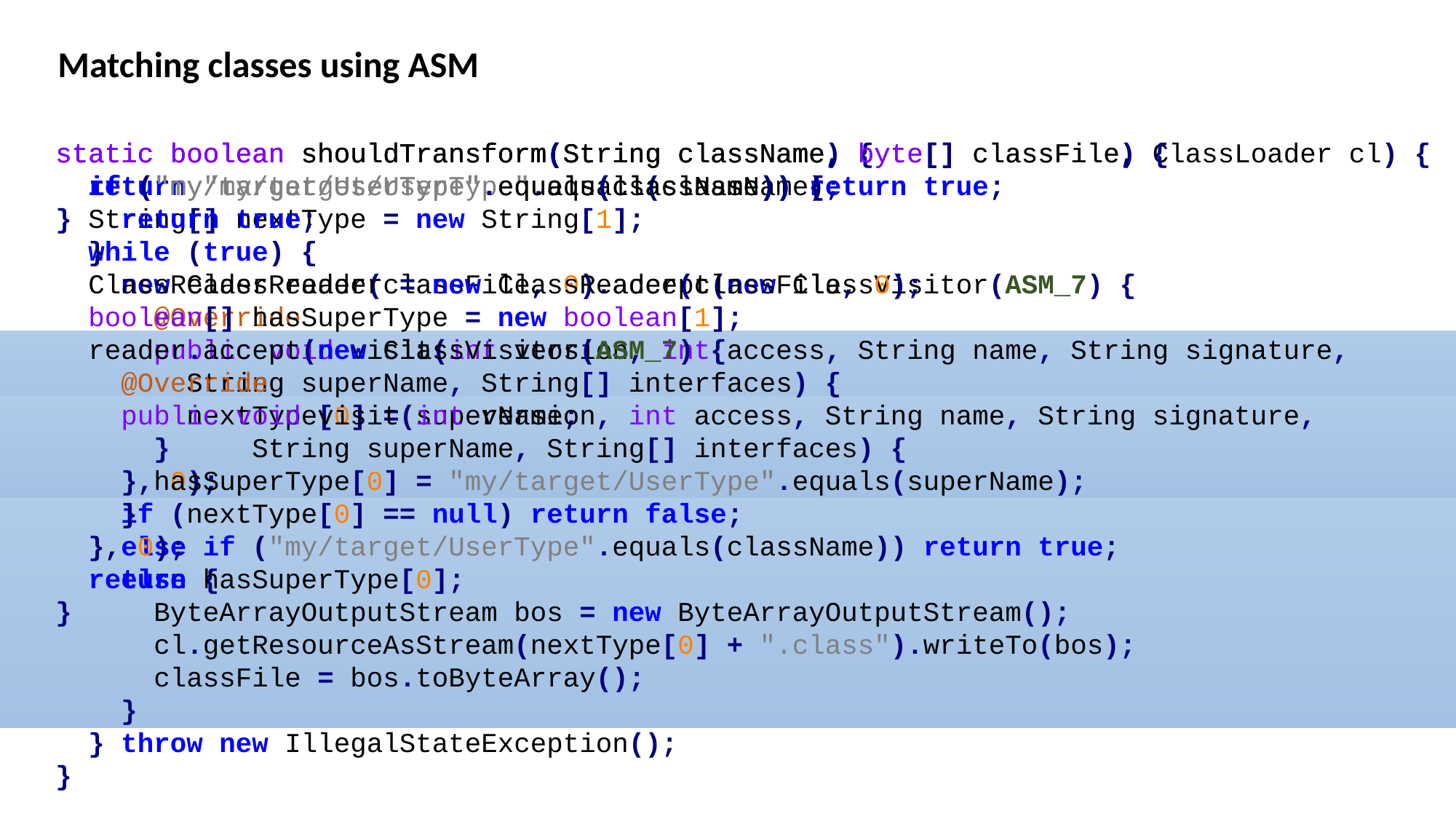

Matching classes using ASM
static boolean shouldTransform(String className) {
  return "my/target/UserType".equals(className);
}
static boolean shouldTransform(String className, byte[] classFile, ClassLoader cl) {
  if ("my/target/UserType".equals(className)) return true;
  String[] nextType = new String[1];
  while (true) {
    new ClassReader(classFile, 0).accept(new ClassVisitor(ASM_7) {
      @Override
      public void visit(int version, int access, String name, String signature,
        String superName, String[] interfaces) {
        nextType[0] = superName;
      }
    }, 0);
    if (nextType[0] == null) return false;
    else if ("my/target/UserType".equals(className)) return true;
    else {
      ByteArrayOutputStream bos = new ByteArrayOutputStream();
      cl.getResourceAsStream(nextType[0] + ".class").writeTo(bos);
      classFile = bos.toByteArray();
    }
  } throw new IllegalStateException();
}
static boolean shouldTransform(String className, byte[] classFile) {
  if ("my/target/UserType".equals(className)) {
    return true;
  }
  ClassReader reader = new ClassReader(classFile, 0);
  boolean[] hasSuperType = new boolean[1];
  reader.accept(new ClassVisitor(ASM_7) {
    @Override
    public void visit(int version, int access, String name, String signature,
            String superName, String[] interfaces) {
      hasSuperType[0] = "my/target/UserType".equals(superName);
    }
  }, 0);
  return hasSuperType[0];
}